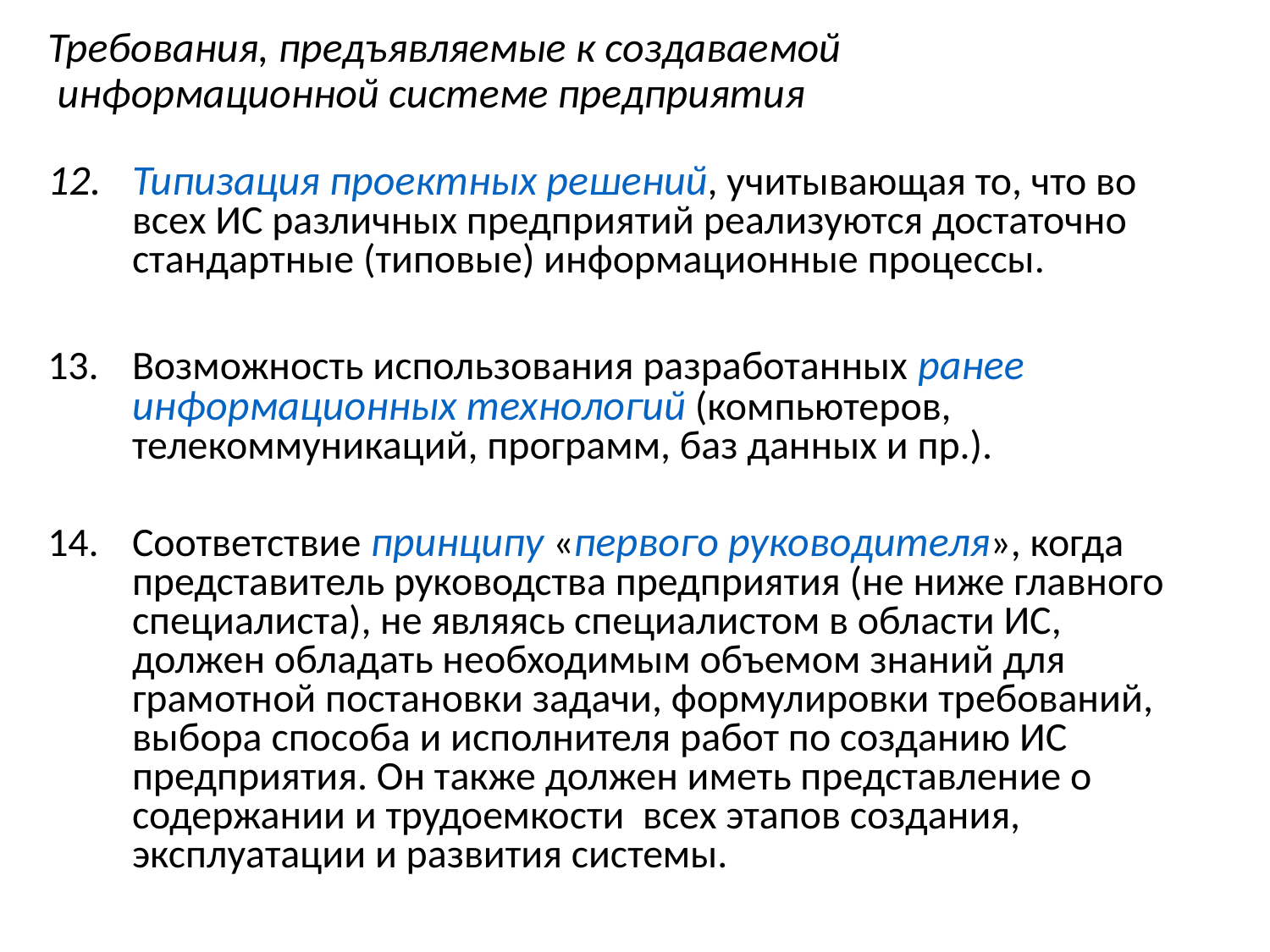

Требования, предъявляемые к создаваемой
 информационной системе предприятия
Типизация проектных решений, учитывающая то, что во всех ИС различных предприятий реализуются достаточно стандартные (типовые) информационные процессы.
Возможность использования разработанных ранее информационных технологий (компьютеров, телекоммуникаций, программ, баз данных и пр.).
Соответствие принципу «первого руководителя», когда представитель руководства предприятия (не ниже главного специалиста), не являясь специалистом в области ИС, должен обладать необходимым объемом знаний для грамотной постановки задачи, формулировки требований, выбора способа и исполнителя работ по созданию ИС предприятия. Он также должен иметь представление о содержании и трудоемкости  всех этапов создания, эксплуатации и развития системы.